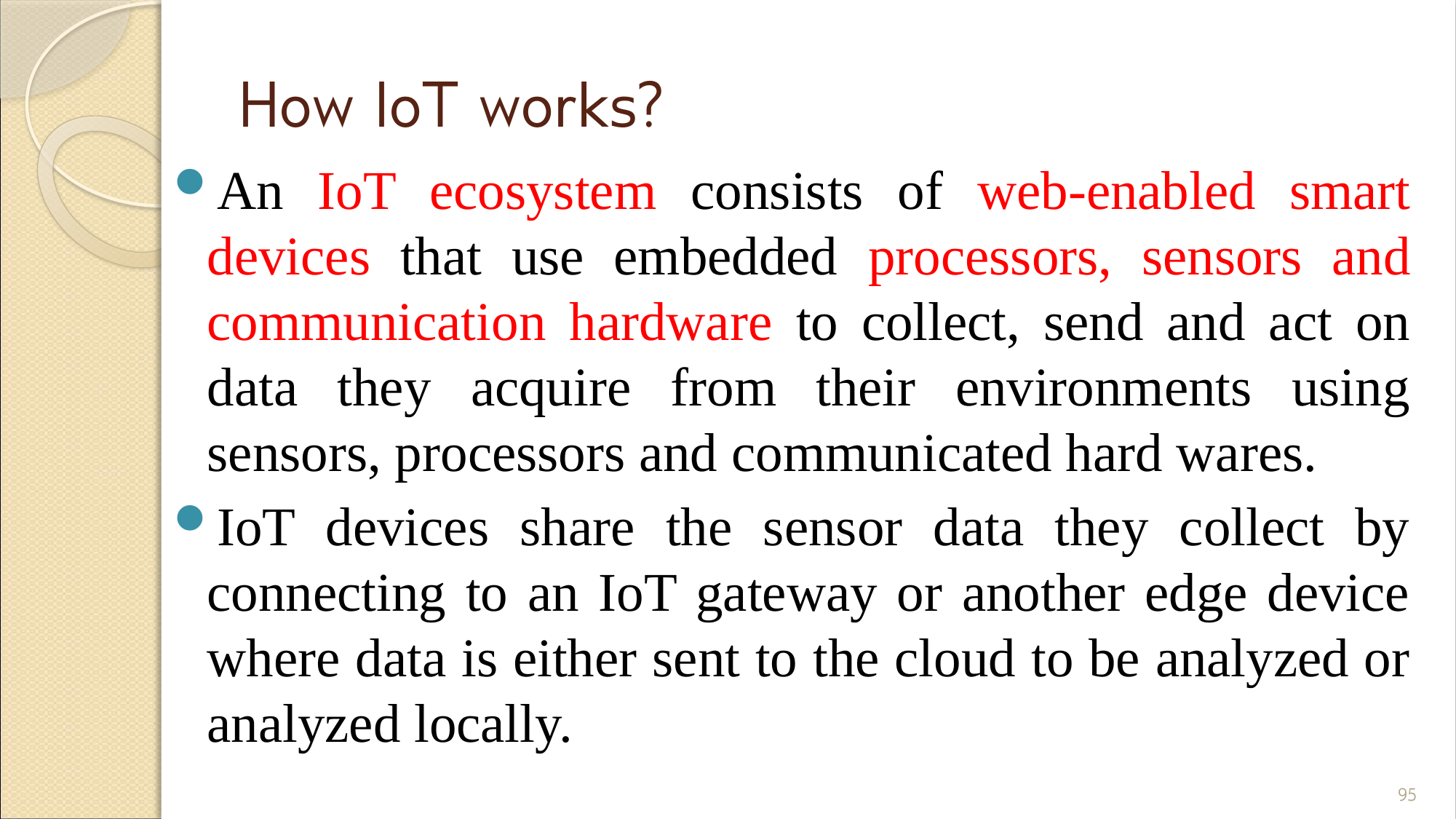

# How IoT works?
An IoT ecosystem consists of web-enabled smart devices that use embedded processors, sensors and communication hardware to collect, send and act on data they acquire from their environments using sensors, processors and communicated hard wares.
IoT devices share the sensor data they collect by connecting to an IoT gateway or another edge device where data is either sent to the cloud to be analyzed or analyzed locally.
95